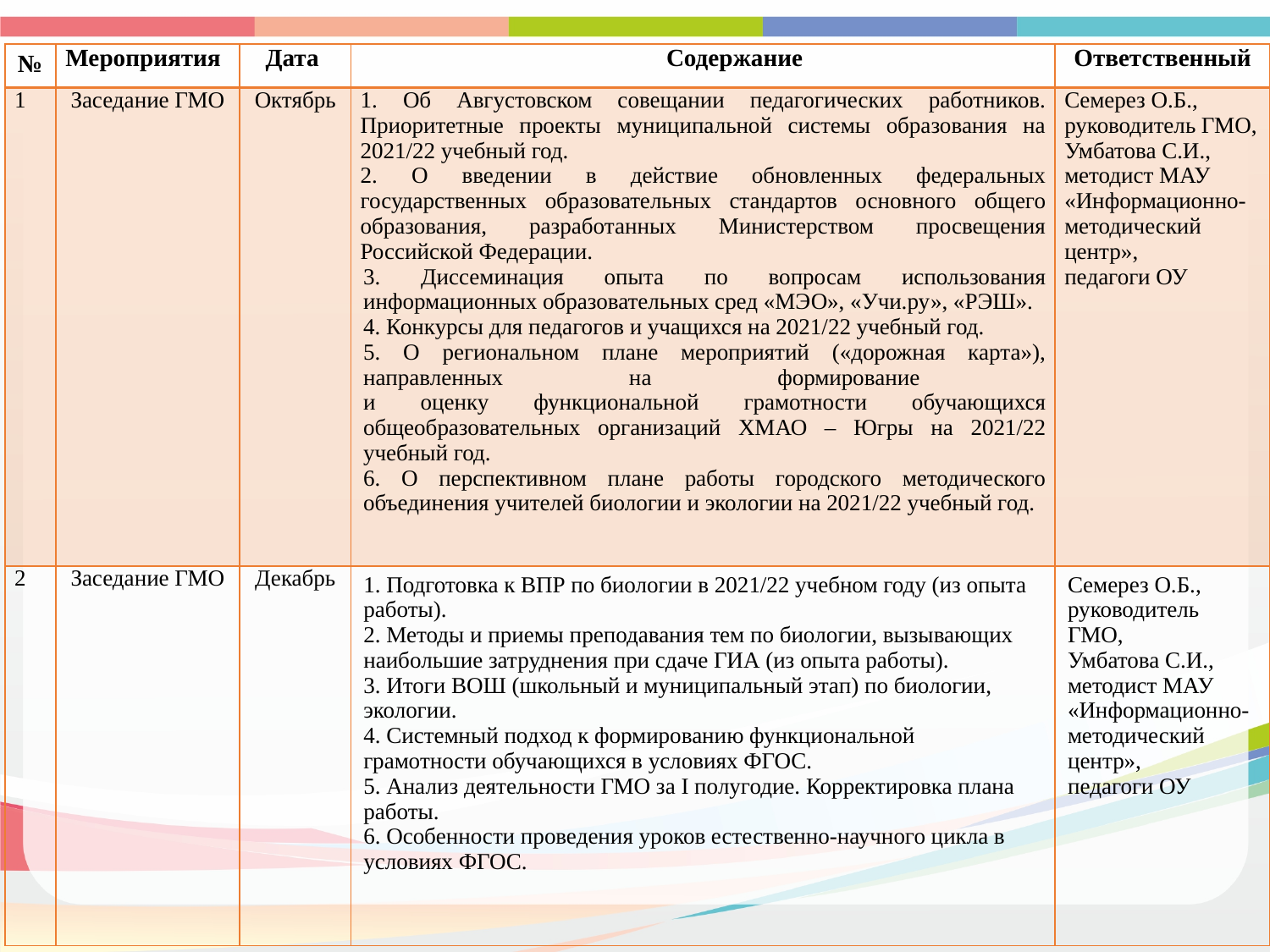

| № | Мероприятия | Дата | Содержание | Ответственный |
| --- | --- | --- | --- | --- |
| 1 | Заседание ГМО | Октябрь | 1. Об Августовском совещании педагогических работников. Приоритетные проекты муниципальной системы образования на 2021/22 учебный год. 2. О введении в действие обновленных федеральных государственных образовательных стандартов основного общего образования, разработанных Министерством просвещения Российской Федерации. 3. Диссеминация опыта по вопросам использования информационных образовательных сред «МЭО», «Учи.ру», «РЭШ». 4. Конкурсы для педагогов и учащихся на 2021/22 учебный год. 5. О региональном плане мероприятий («дорожная карта»), направленных на формирование и оценку функциональной грамотности обучающихся общеобразовательных организаций ХМАО – Югры на 2021/22 учебный год. 6. О перспективном плане работы городского методического объединения учителей биологии и экологии на 2021/22 учебный год. | Семерез О.Б., руководитель ГМО, Умбатова С.И., методист МАУ «Информационно-методический центр», педагоги ОУ |
| 2 | Заседание ГМО | Декабрь | 1. Подготовка к ВПР по биологии в 2021/22 учебном году (из опыта работы). 2. Методы и приемы преподавания тем по биологии, вызывающих наибольшие затруднения при сдаче ГИА (из опыта работы). 3. Итоги ВОШ (школьный и муниципальный этап) по биологии, экологии. 4. Системный подход к формированию функциональной грамотности обучающихся в условиях ФГОС. 5. Анализ деятельности ГМО за I полугодие. Корректировка плана работы. 6. Особенности проведения уроков естественно-научного цикла в условиях ФГОС. | Семерез О.Б., руководитель ГМО, Умбатова С.И., методист МАУ «Информационно-методический центр», педагоги ОУ |